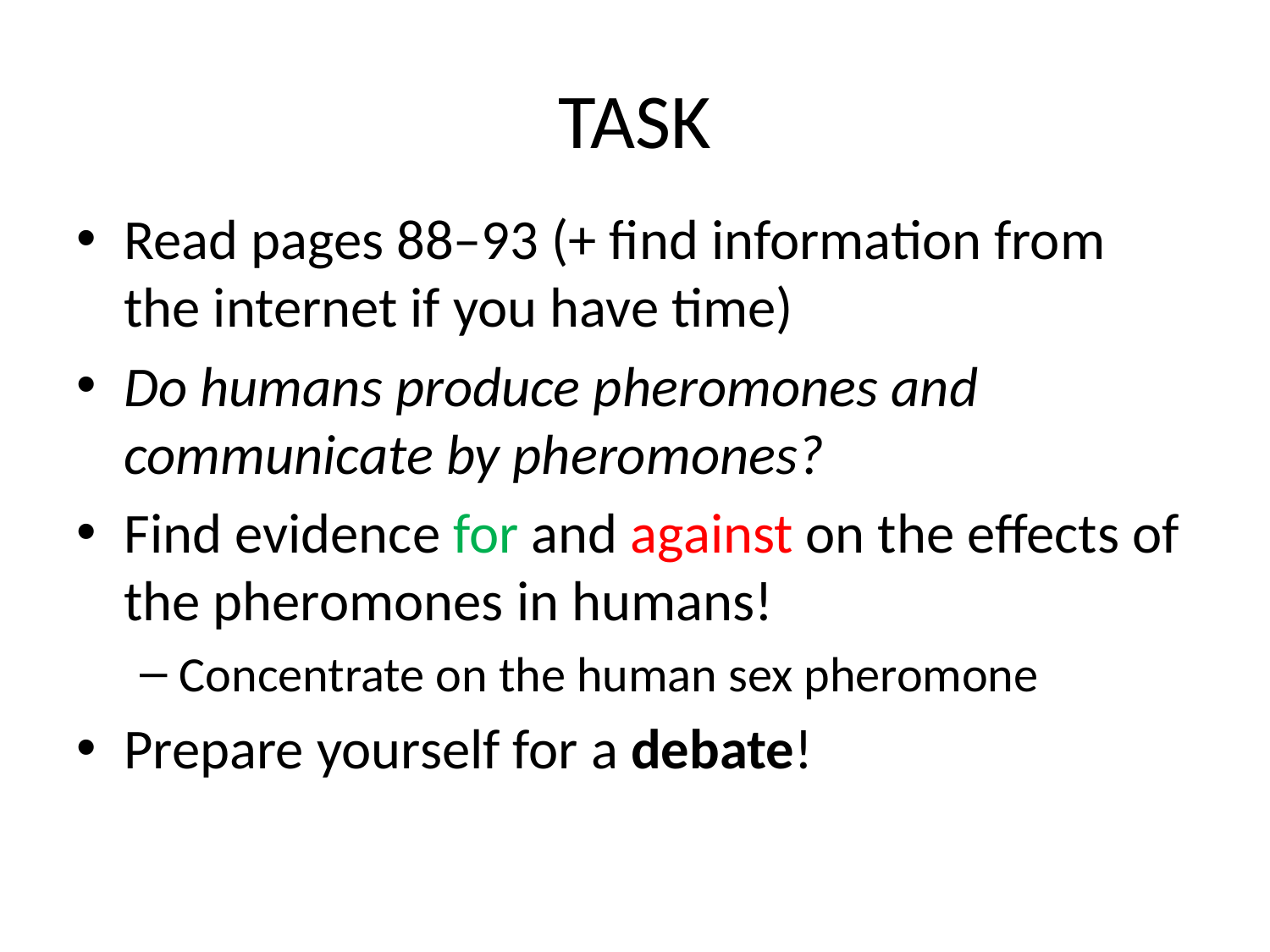

# TASK
Read pages 88–93 (+ find information from the internet if you have time)
Do humans produce pheromones and communicate by pheromones?
Find evidence for and against on the effects of the pheromones in humans!
Concentrate on the human sex pheromone
Prepare yourself for a debate!